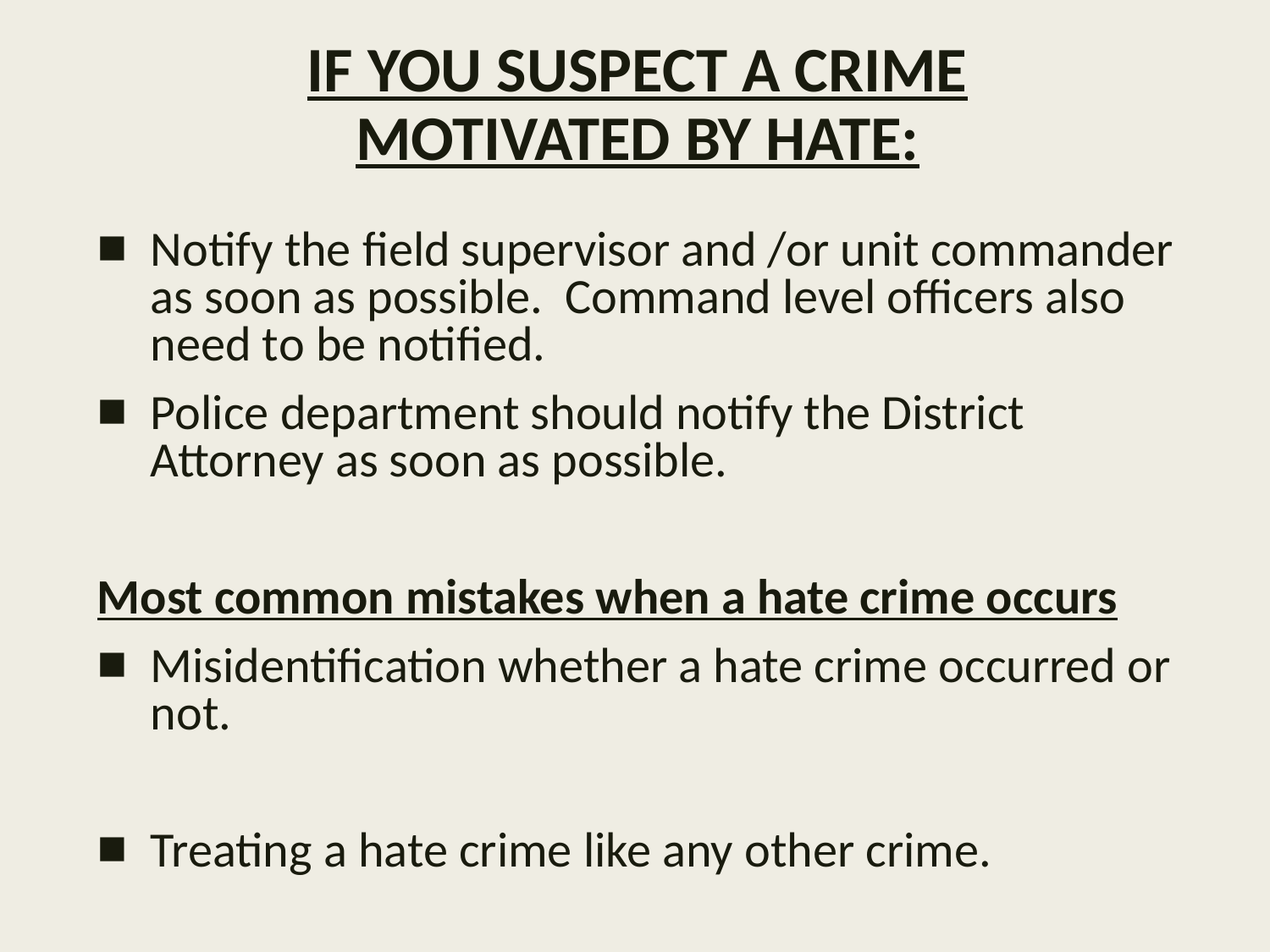

# IF YOU SUSPECT A CRIME MOTIVATED BY HATE:
Notify the field supervisor and /or unit commander as soon as possible.  Command level officers also need to be notified.
Police department should notify the District Attorney as soon as possible.

Most common mistakes when a hate crime occurs
Misidentification whether a hate crime occurred or not.

Treating a hate crime like any other crime.